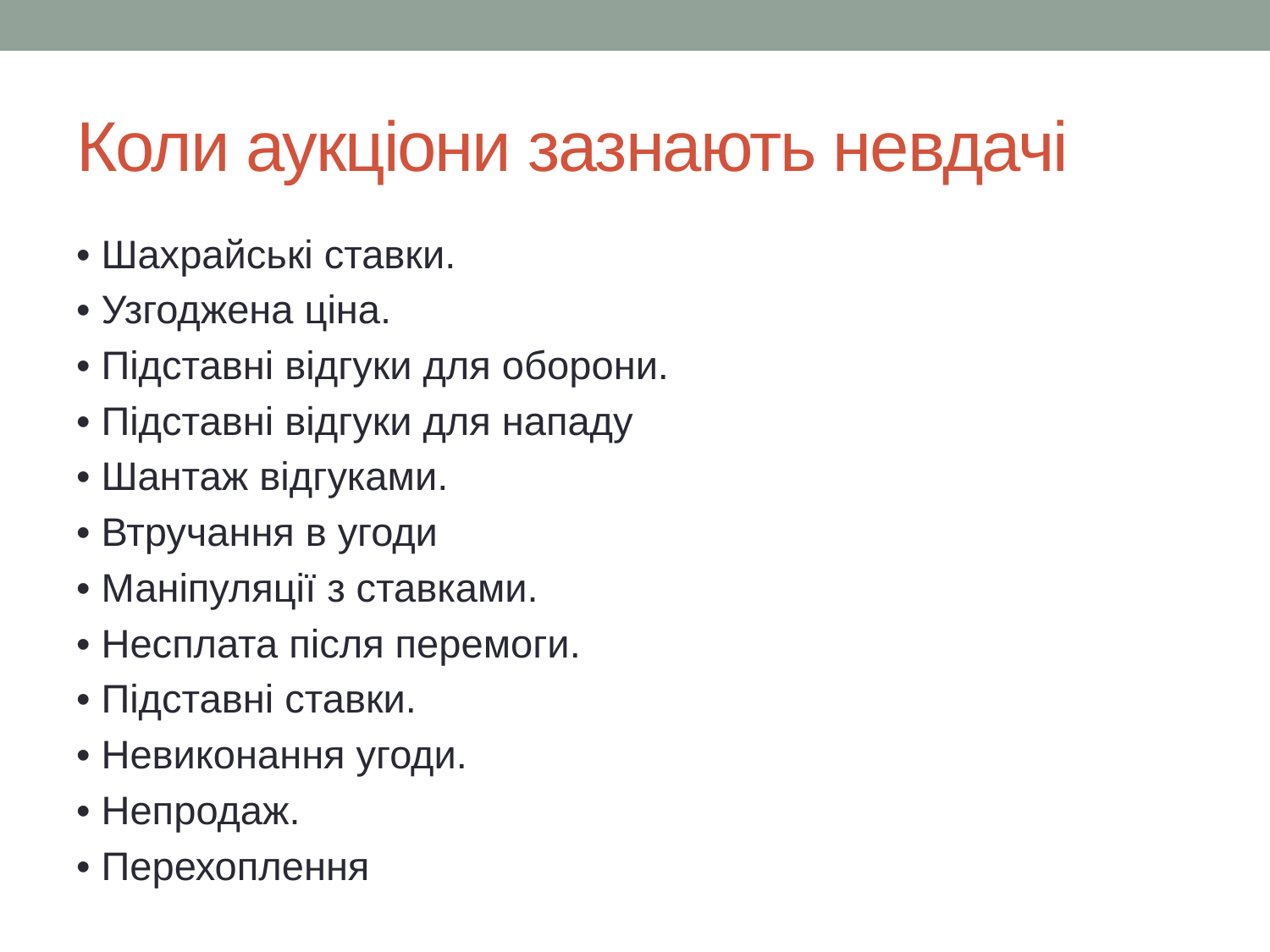

# Коли аукціони зазнають невдачі
• Шахрайські ставки.
• Узгоджена ціна.
• Підставні відгуки для оборони.
• Підставні відгуки для нападу
• Шантаж відгуками.
• Втручання в угоди
• Маніпуляції з ставками.
• Несплата після перемоги.
• Підставні ставки.
• Невиконання угоди.
• Непродаж.
• Перехоплення